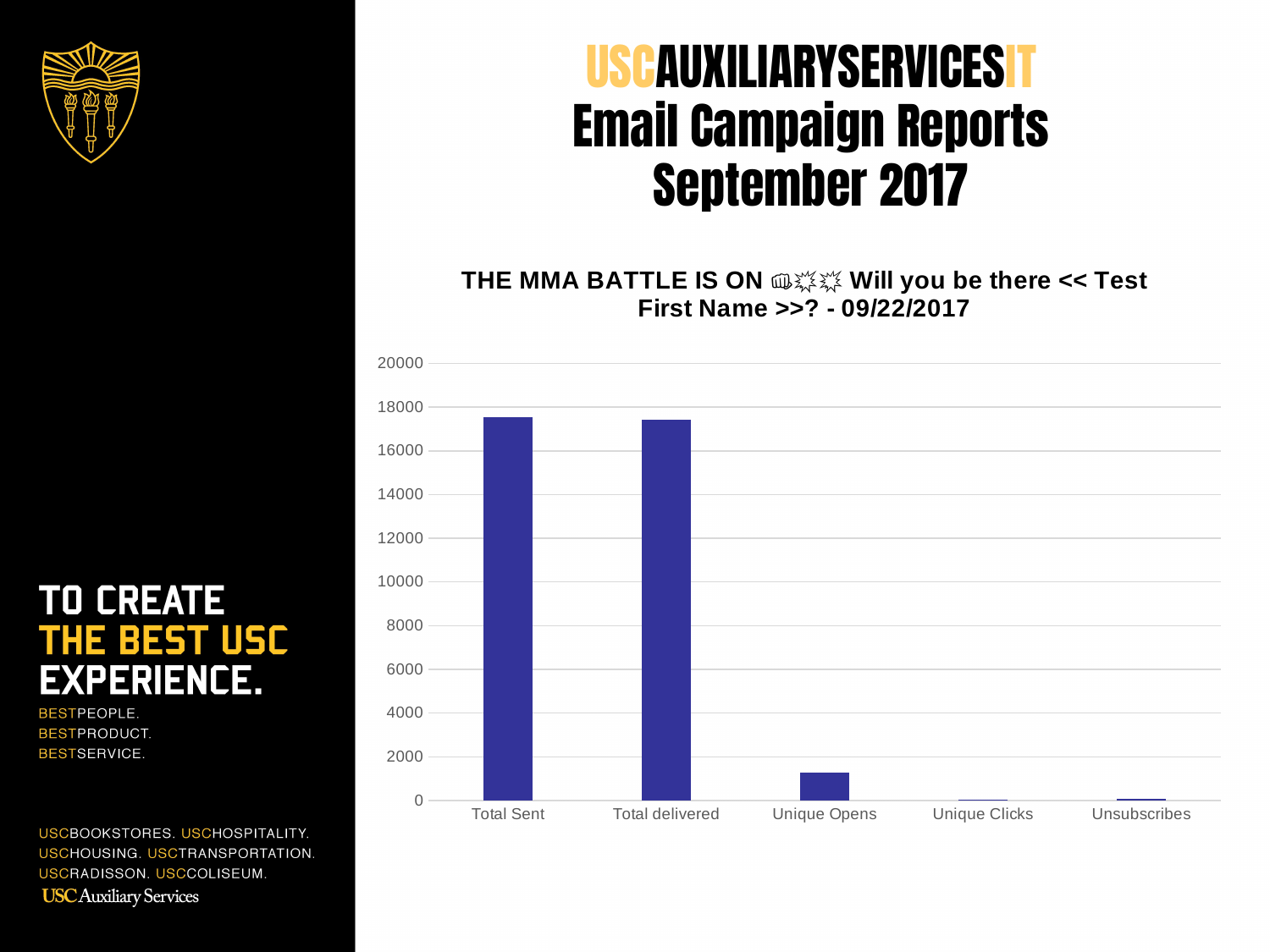

USCAUXILIARYSERVICESIT
Email Campaign Reports
September 2017

### Chart:

| Category | COL List |
|---|---|
| Total Sent | 17556.0 |
| Total delivered | 17416.0 |
| Unique Opens | 1273.0 |
| Unique Clicks | 25.0 |
| Unsubscribes | 86.0 |